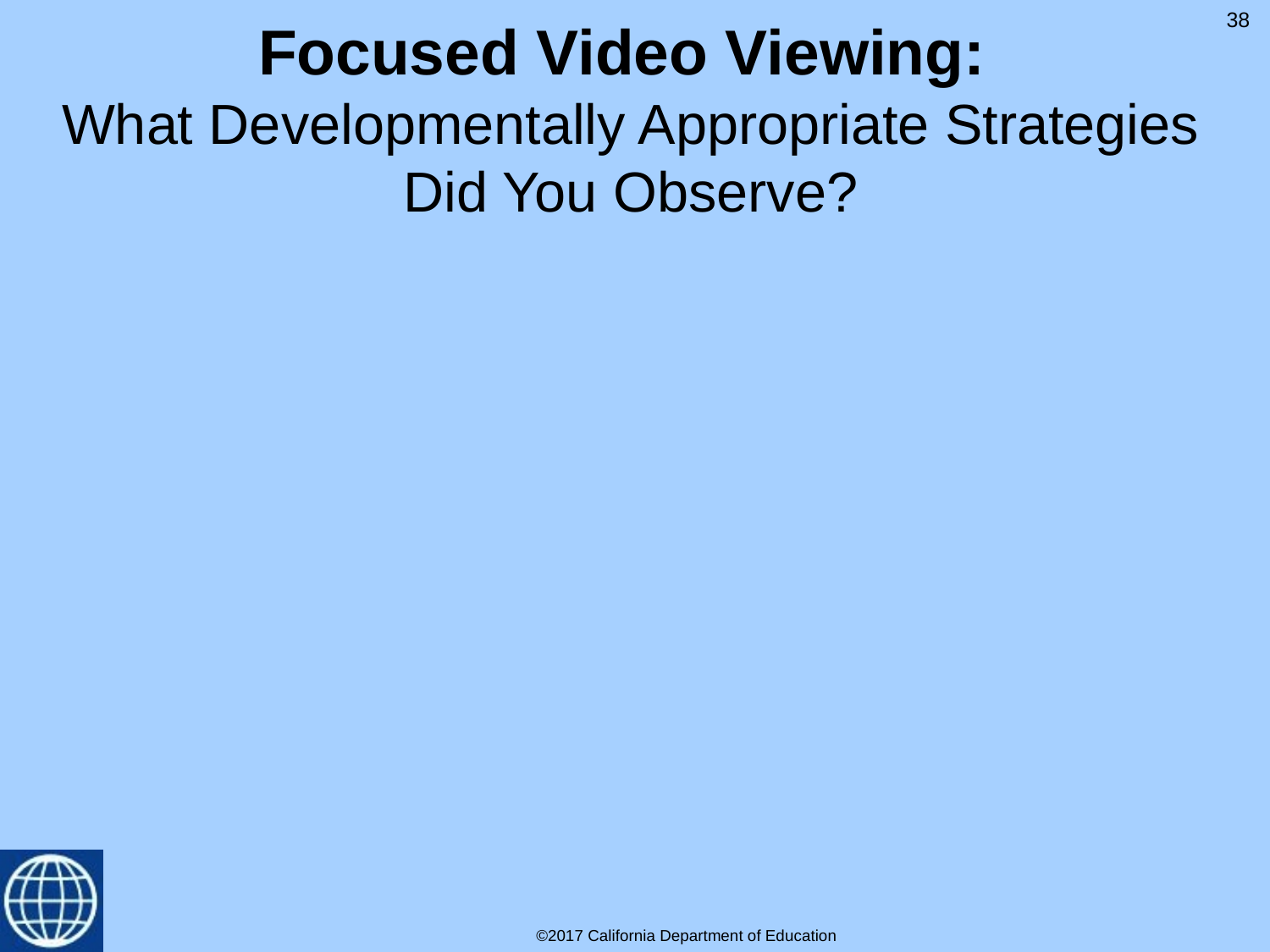

38
# Focused Video Viewing: What Developmentally Appropriate Strategies Did You Observe?